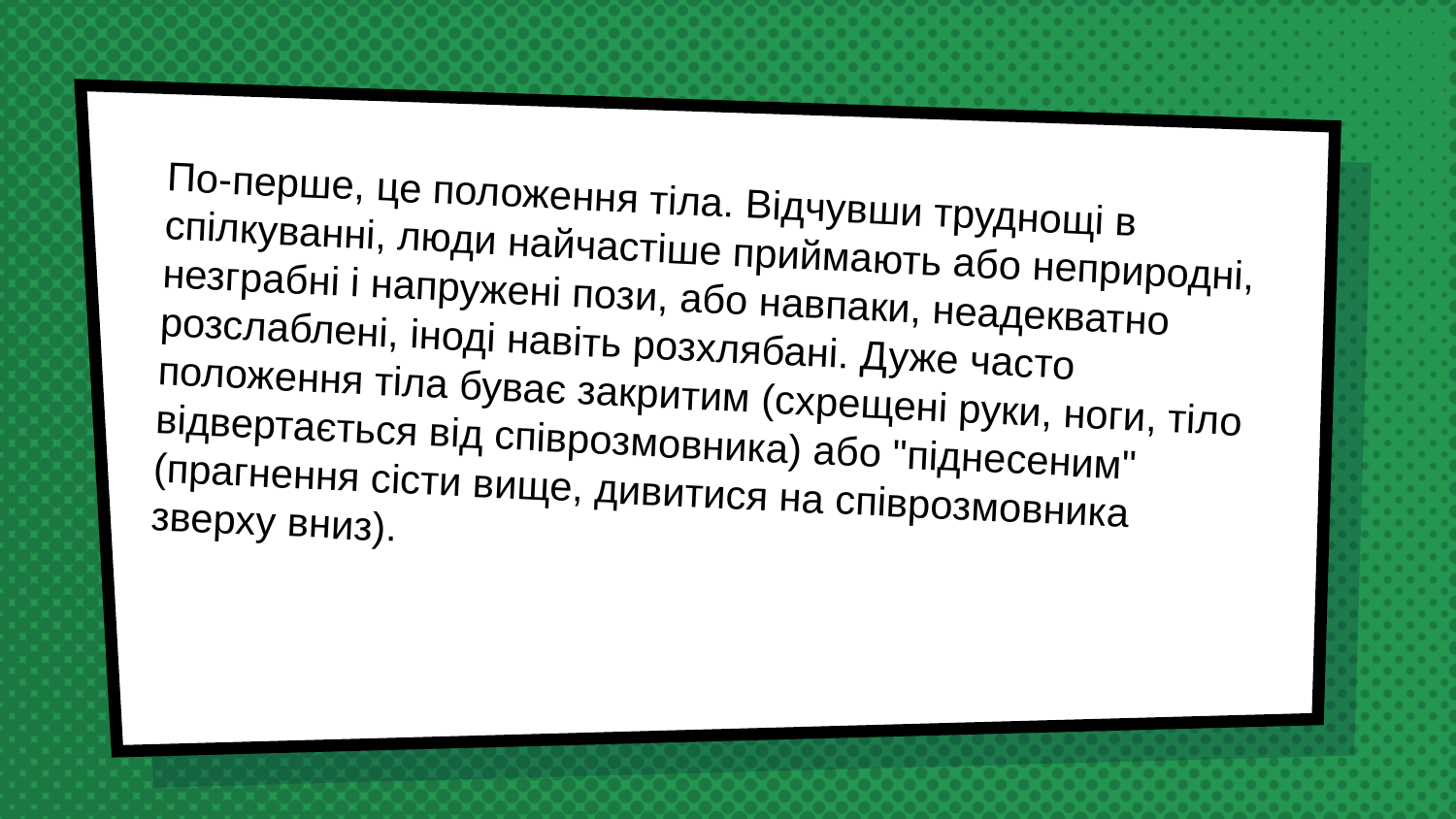

# По-перше, це положення тіла. Відчувши труднощі в спілкуванні, люди найчастіше приймають або неприродні, незграбні і напружені пози, або навпаки, неадекватно розслаблені, іноді навіть розхлябані. Дуже часто положення тіла буває закритим (схрещені руки, ноги, тіло відвертається від співрозмовника) або "піднесеним" (прагнення сісти вище, дивитися на співрозмовника зверху вниз).